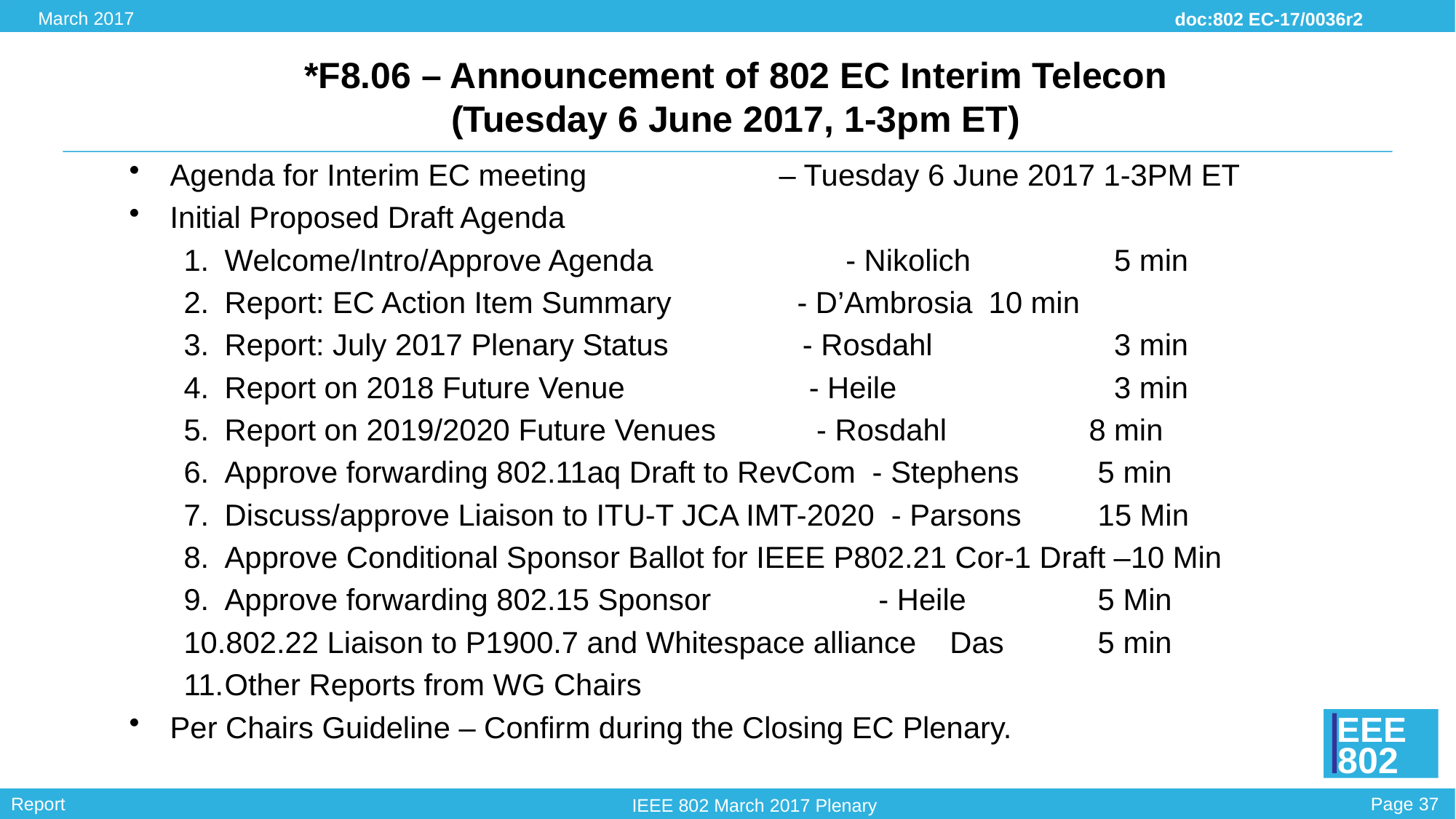

# *F8.06 – Announcement of 802 EC Interim Telecon (Tuesday 6 June 2017, 1-3pm ET)
Agenda for Interim EC meeting                       – Tuesday 6 June 2017 1-3PM ET
Initial Proposed Draft Agenda
Welcome/Intro/Approve Agenda 	         - Nikolich 	               5 min
Report: EC Action Item Summary               - D’Ambrosia	10 min
Report: July 2017 Plenary Status                - Rosdahl 	               3 min
Report on 2018 Future Venue                      - Heile	               3 min
Report on 2019/2020 Future Venues            - Rosdahl                 8 min
Approve forwarding 802.11aq Draft to RevCom  - Stephens  	5 min
Discuss/approve Liaison to ITU-T JCA IMT-2020  - Parsons  	15 Min
Approve Conditional Sponsor Ballot for IEEE P802.21 Cor-1 Draft –10 Min
Approve forwarding 802.15 Sponsor                    - Heile	 	5 Min
802.22 Liaison to P1900.7 and Whitespace alliance    Das	5 min
Other Reports from WG Chairs
Per Chairs Guideline – Confirm during the Closing EC Plenary.